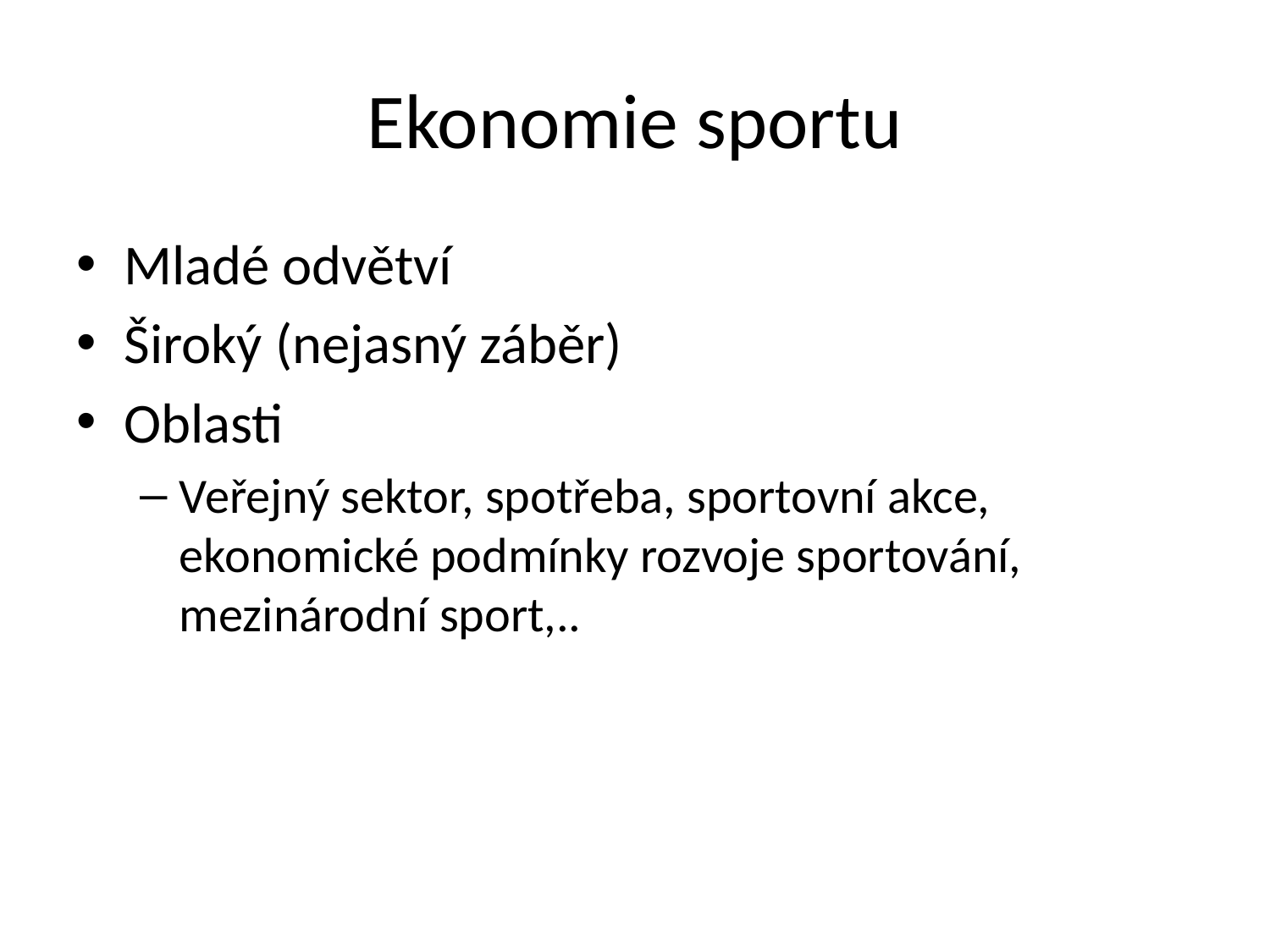

# Ekonomie sportu
Mladé odvětví
Široký (nejasný záběr)
Oblasti
Veřejný sektor, spotřeba, sportovní akce, ekonomické podmínky rozvoje sportování, mezinárodní sport,..